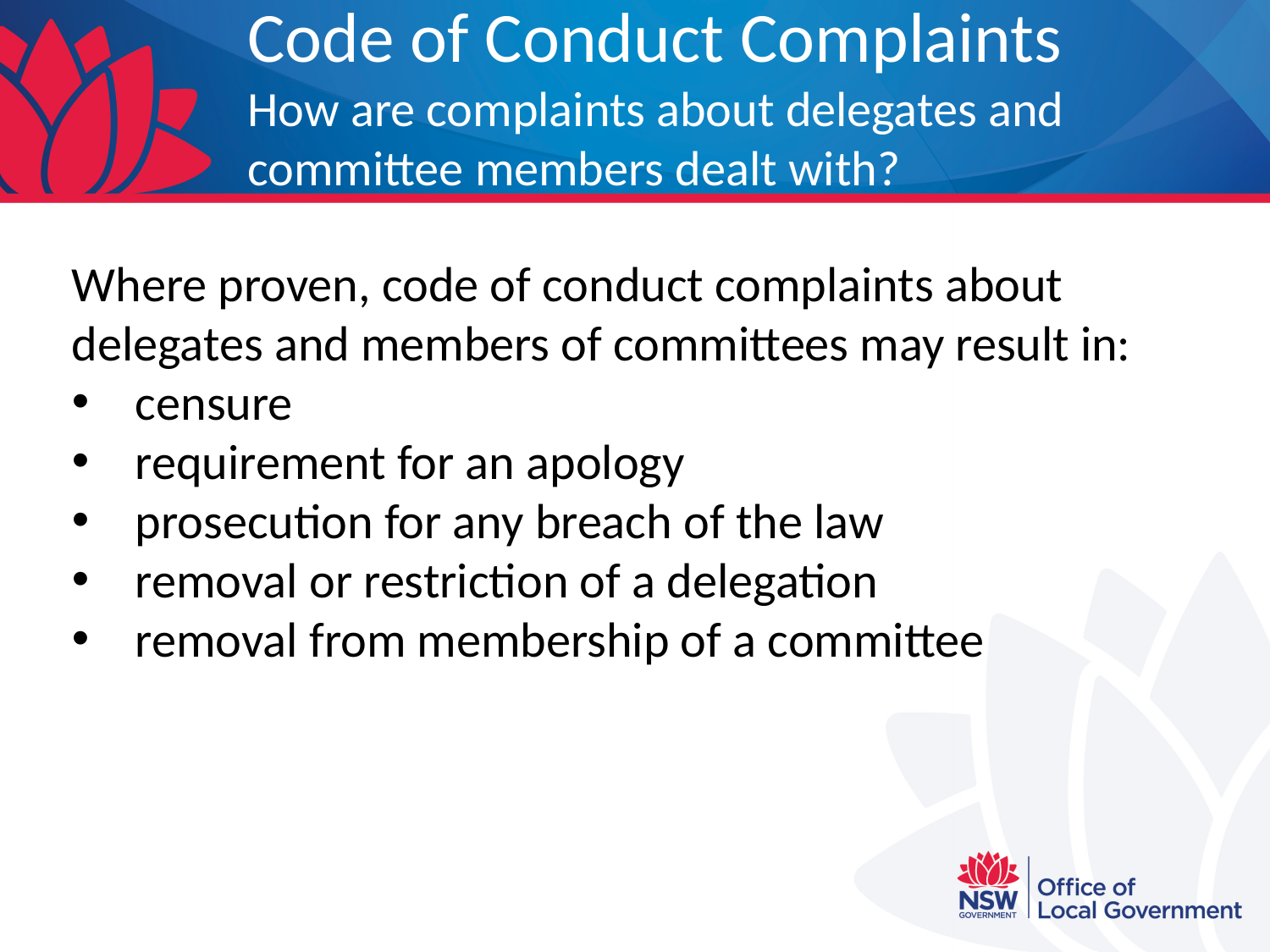

# Code of Conduct Complaints How are complaints about delegates and committee members dealt with?
Where proven, code of conduct complaints about delegates and members of committees may result in:
censure
requirement for an apology
prosecution for any breach of the law
removal or restriction of a delegation
removal from membership of a committee